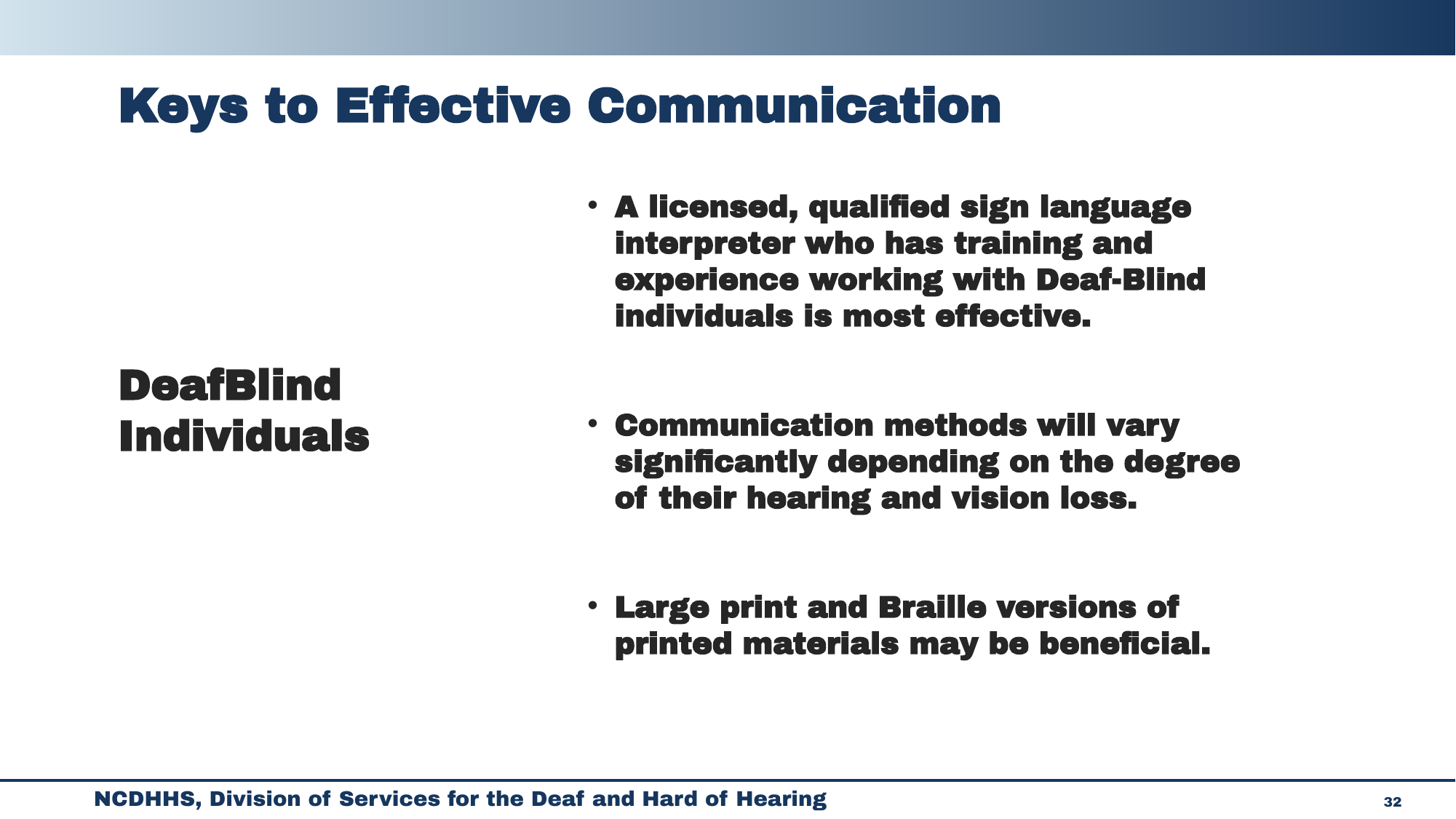

# Keys to Effective Communication
A licensed, qualified sign language interpreter who has training and experience working with Deaf-Blind individuals is most effective.

Communication methods will vary significantly depending on the degree of their hearing and vision loss.

Large print and Braille versions of printed materials may be beneficial.

DeafBlind Individuals